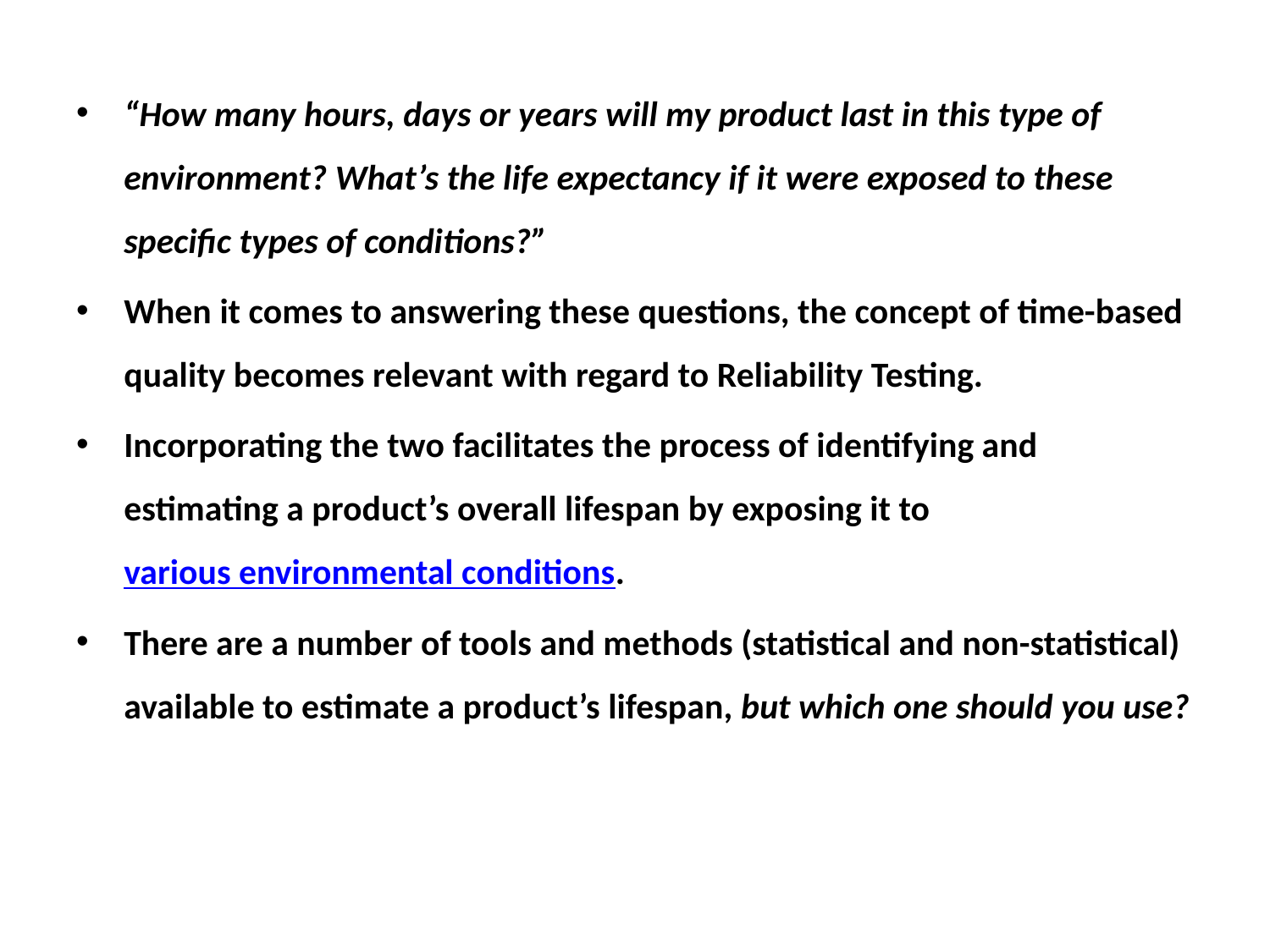

“How many hours, days or years will my product last in this type of environment? What’s the life expectancy if it were exposed to these specific types of conditions?”
When it comes to answering these questions, the concept of time-based quality becomes relevant with regard to Reliability Testing.
Incorporating the two facilitates the process of identifying and estimating a product’s overall lifespan by exposing it to various environmental conditions.
There are a number of tools and methods (statistical and non-statistical) available to estimate a product’s lifespan, but which one should you use?